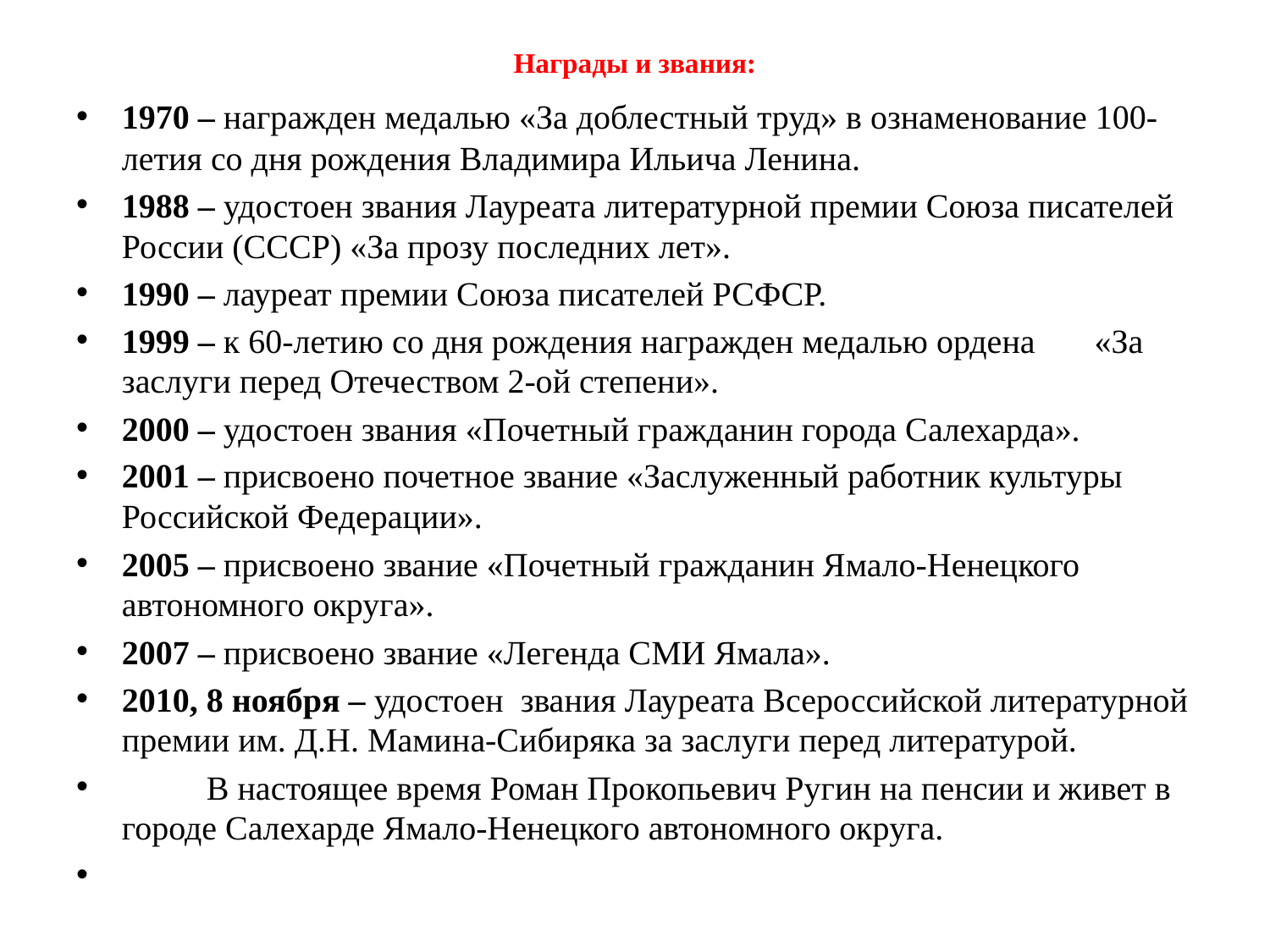

# Награды и звания:
1970 – награжден медалью «За доблестный труд» в ознаменование 100-летия со дня рождения Владимира Ильича Ленина.
1988 – удостоен звания Лауреата литературной премии Союза писателей России (СССР) «За прозу последних лет».
1990 – лауреат премии Союза писателей РСФСР.
1999 – к 60-летию со дня рождения награжден медалью ордена       «За заслуги перед Отечеством 2-ой степени».
2000 – удостоен звания «Почетный гражданин города Салехарда».
2001 – присвоено почетное звание «Заслуженный работник культуры Российской Федерации».
2005 – присвоено звание «Почетный гражданин Ямало-Ненецкого автономного округа».
2007 – присвоено звание «Легенда СМИ Ямала».
2010, 8 ноября – удостоен  звания Лауреата Всероссийской литературной премии им. Д.Н. Мамина-Сибиряка за заслуги перед литературой.
          В настоящее время Роман Прокопьевич Ругин на пенсии и живет в городе Салехарде Ямало-Ненецкого автономного округа.